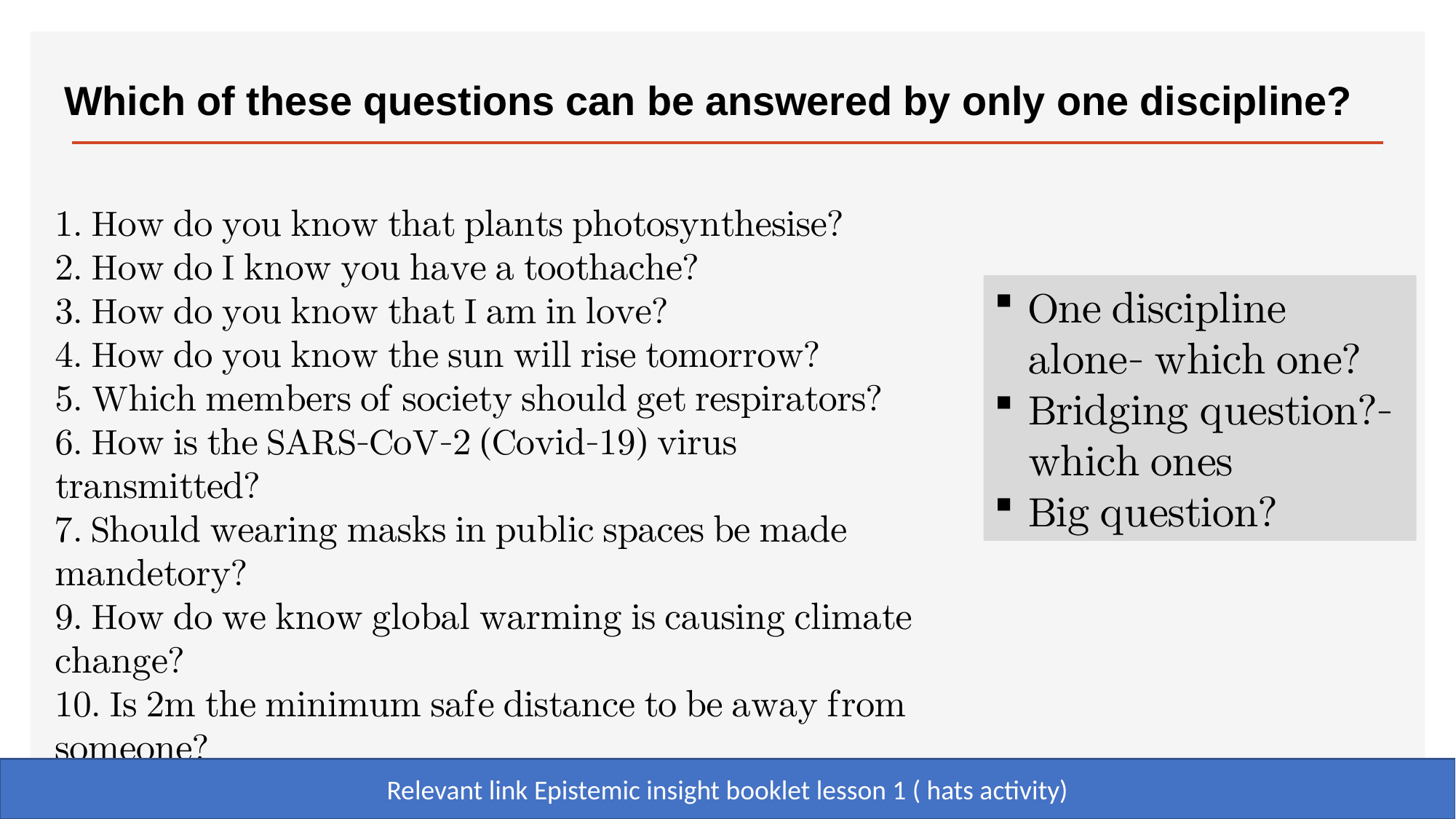

# Which of these questions can be answered by only one discipline?
1. How do you know that plants photosynthesise?
2. How do I know you have a toothache?
3. How do you know that I am in love?
4. How do you know the sun will rise tomorrow?
5. Which members of society should get respirators?
6. How is the SARS-CoV-2 (Covid-19) virus transmitted?
7. Should wearing masks in public spaces be made mandetory?
9. How do we know global warming is causing climate change?
10. Is 2m the minimum safe distance to be away from someone?
One discipline alone- which one?
Bridging question?- which ones
Big question?
Relevant link Epistemic insight booklet lesson 1 ( hats activity)